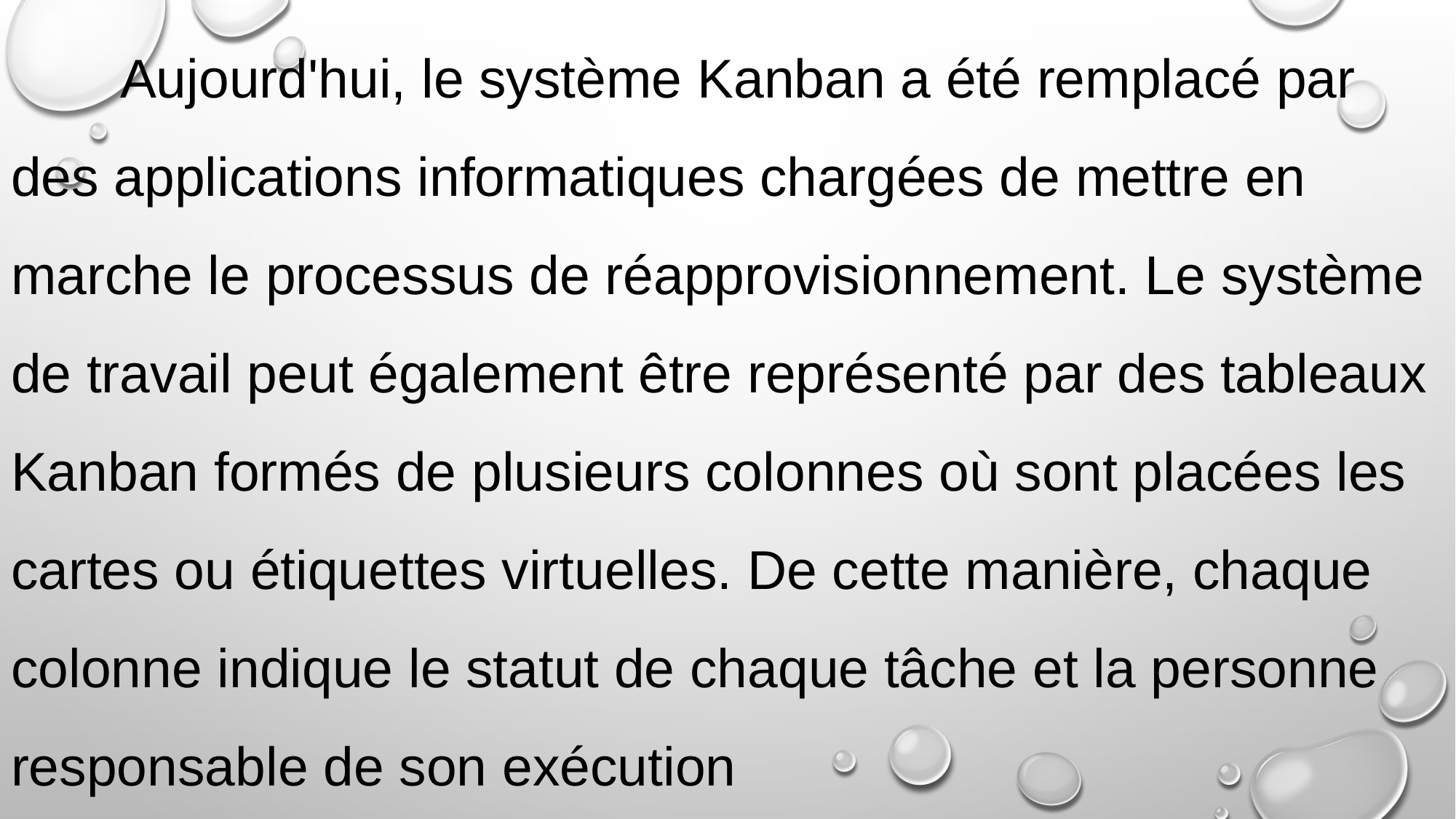

# Aujourd'hui, le système Kanban a été remplacé par des applications informatiques chargées de mettre en marche le processus de réapprovisionnement. Le système de travail peut également être représenté par des tableaux Kanban formés de plusieurs colonnes où sont placées les cartes ou étiquettes virtuelles. De cette manière, chaque colonne indique le statut de chaque tâche et la personne responsable de son exécution